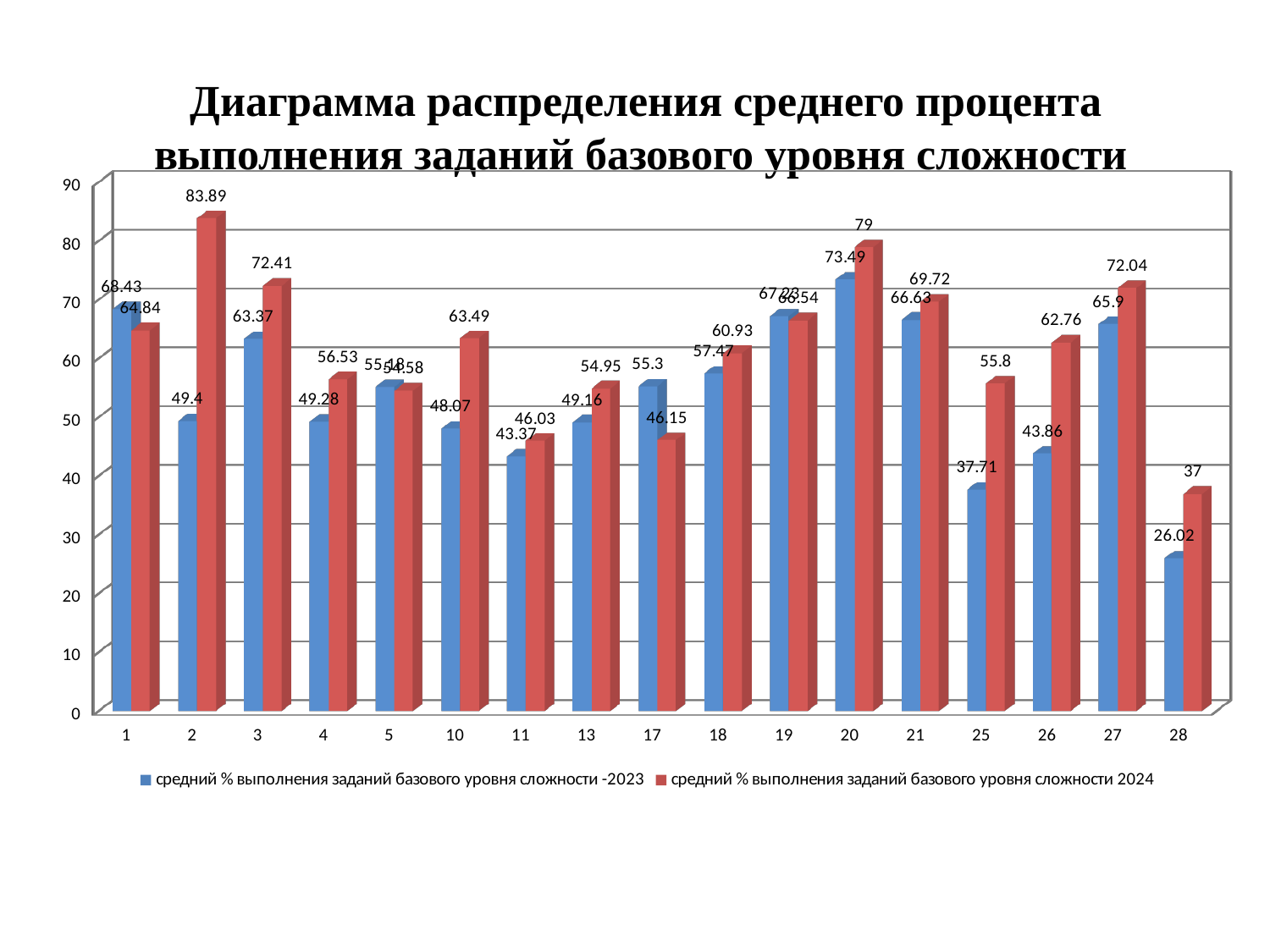

# Диаграмма распределения среднего процента выполнения заданий базового уровня сложности

[unsupported chart]